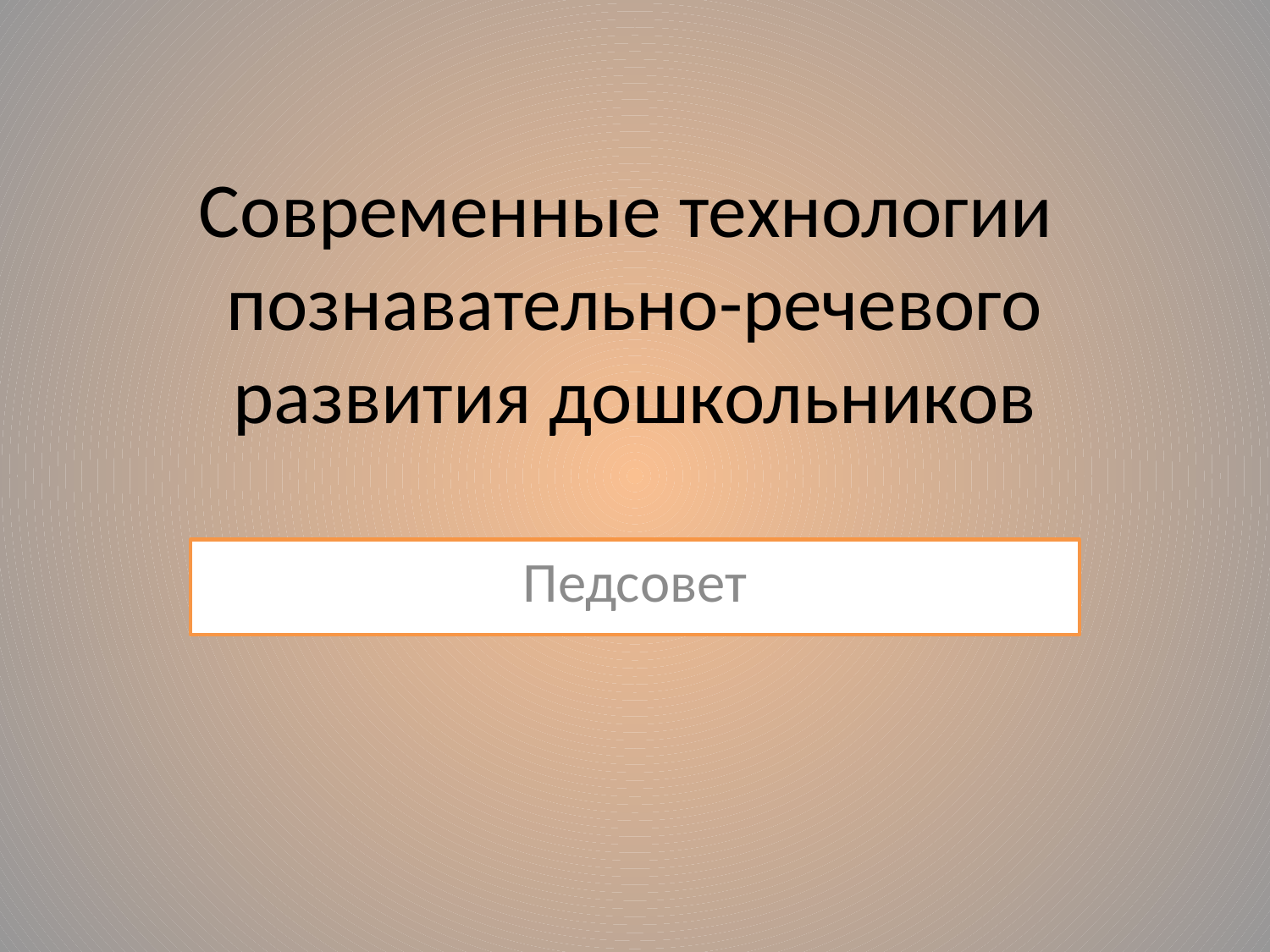

# Современные технологии познавательно-речевого развития дошкольников
Педсовет